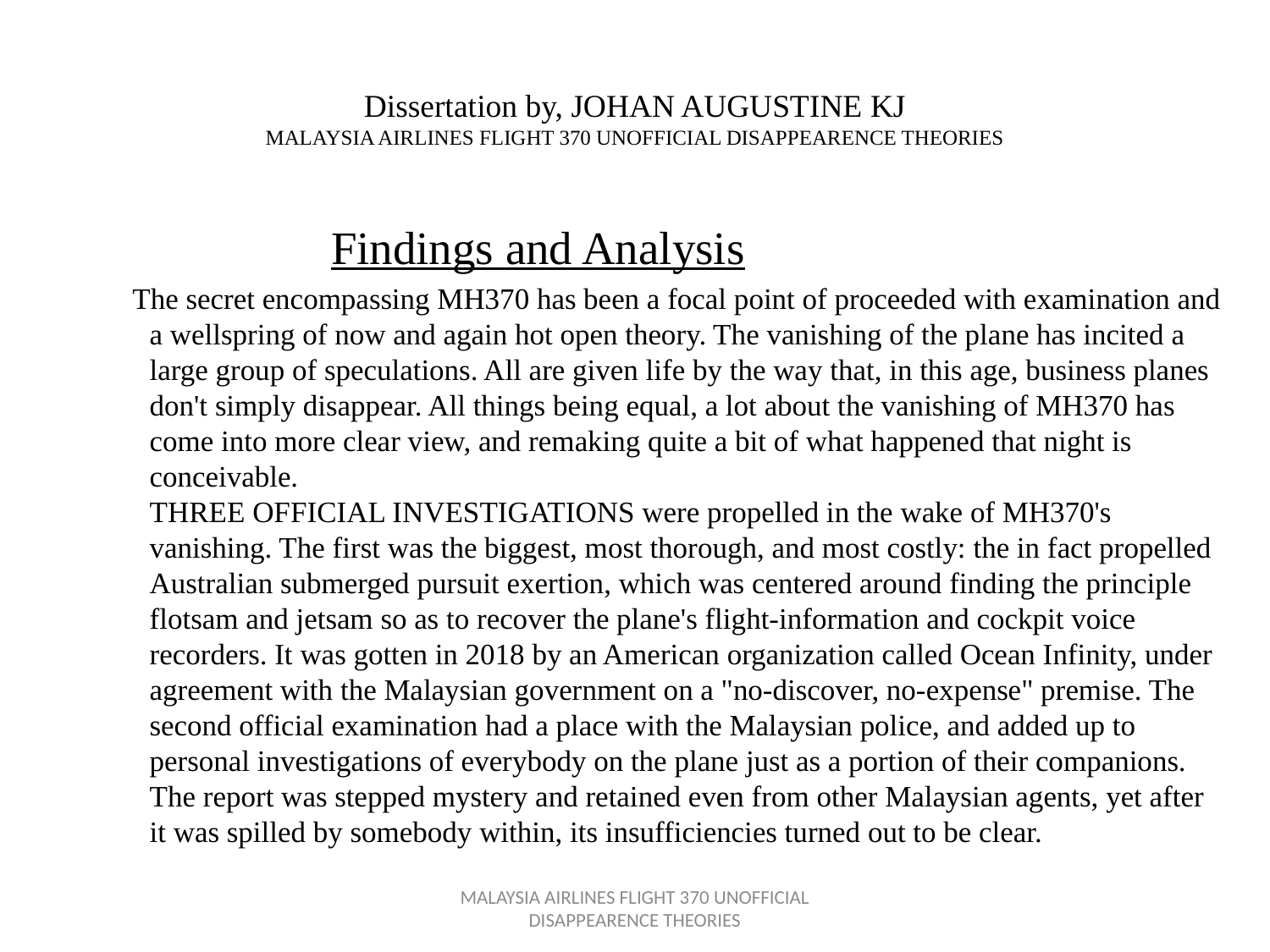

# Dissertation by, JOHAN AUGUSTINE KJ MALAYSIA AIRLINES FLIGHT 370 UNOFFICIAL DISAPPEARENCE THEORIES
	                          Findings and Analysis
    The secret encompassing MH370 has been a focal point of proceeded with examination and a wellspring of now and again hot open theory. The vanishing of the plane has incited a large group of speculations. All are given life by the way that, in this age, business planes don't simply disappear. All things being equal, a lot about the vanishing of MH370 has come into more clear view, and remaking quite a bit of what happened that night is conceivable.
THREE OFFICIAL INVESTIGATIONS were propelled in the wake of MH370's vanishing. The first was the biggest, most thorough, and most costly: the in fact propelled Australian submerged pursuit exertion, which was centered around finding the principle flotsam and jetsam so as to recover the plane's flight-information and cockpit voice recorders. It was gotten in 2018 by an American organization called Ocean Infinity, under agreement with the Malaysian government on a "no-discover, no-expense" premise. The second official examination had a place with the Malaysian police, and added up to personal investigations of everybody on the plane just as a portion of their companions. The report was stepped mystery and retained even from other Malaysian agents, yet after it was spilled by somebody within, its insufficiencies turned out to be clear.
MALAYSIA AIRLINES FLIGHT 370 UNOFFICIAL DISAPPEARENCE THEORIES